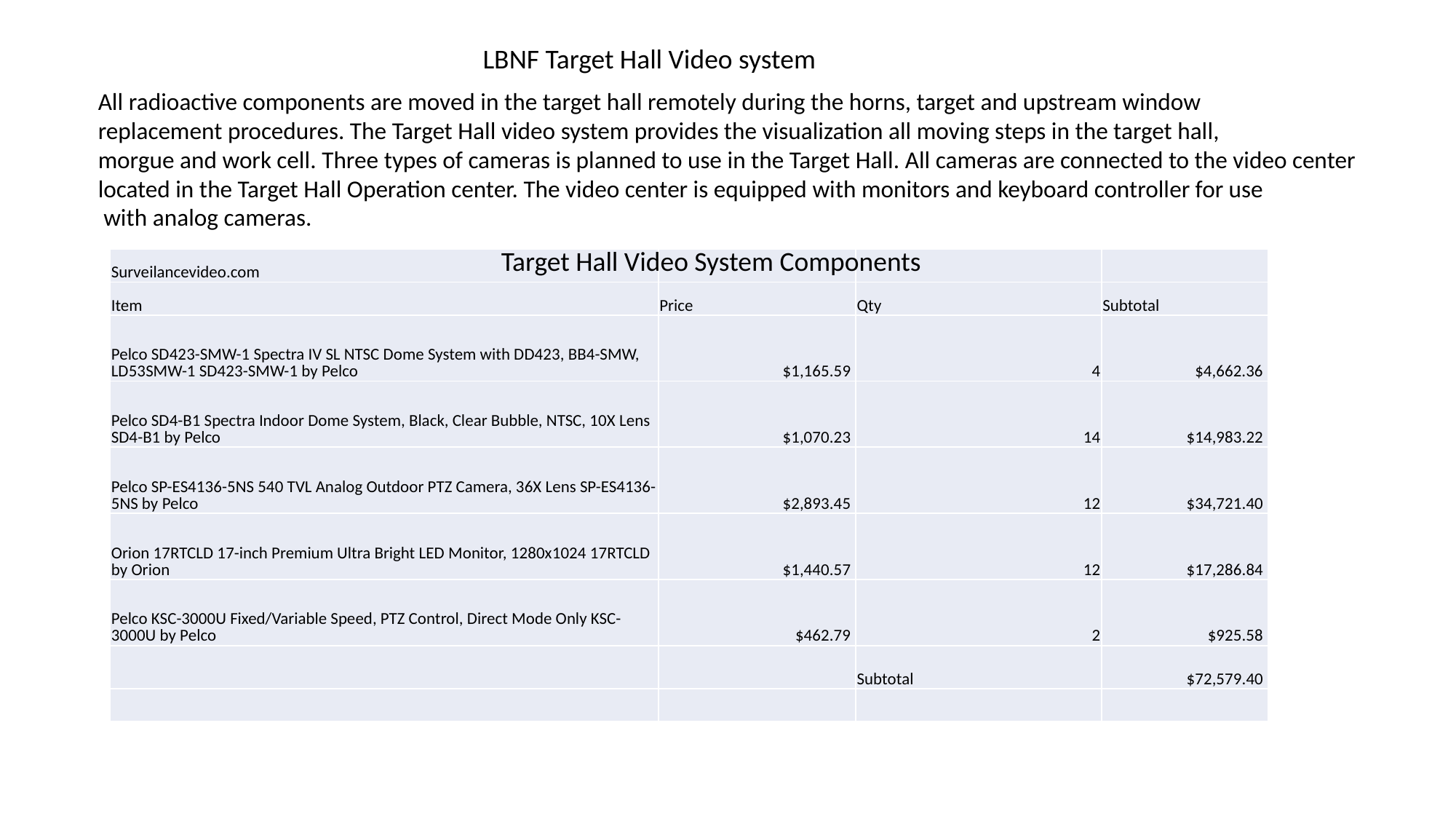

LBNF Target Hall Video system
All radioactive components are moved in the target hall remotely during the horns, target and upstream window
replacement procedures. The Target Hall video system provides the visualization all moving steps in the target hall,
morgue and work cell. Three types of cameras is planned to use in the Target Hall. All cameras are connected to the video center
located in the Target Hall Operation center. The video center is equipped with monitors and keyboard controller for use
 with analog cameras.
Target Hall Video System Components
| Surveilancevideo.com |  |  |  |
| --- | --- | --- | --- |
| Item | Price | Qty | Subtotal |
| Pelco SD423-SMW-1 Spectra IV SL NTSC Dome System with DD423, BB4-SMW, LD53SMW-1 SD423-SMW-1 by Pelco | $1,165.59 | 4 | $4,662.36 |
| Pelco SD4-B1 Spectra Indoor Dome System, Black, Clear Bubble, NTSC, 10X Lens SD4-B1 by Pelco | $1,070.23 | 14 | $14,983.22 |
| Pelco SP-ES4136-5NS 540 TVL Analog Outdoor PTZ Camera, 36X Lens SP-ES4136-5NS by Pelco | $2,893.45 | 12 | $34,721.40 |
| Orion 17RTCLD 17-inch Premium Ultra Bright LED Monitor, 1280x1024 17RTCLD by Orion | $1,440.57 | 12 | $17,286.84 |
| Pelco KSC-3000U Fixed/Variable Speed, PTZ Control, Direct Mode Only KSC-3000U by Pelco | $462.79 | 2 | $925.58 |
|  |  | Subtotal | $72,579.40 |
|  |  |  |  |